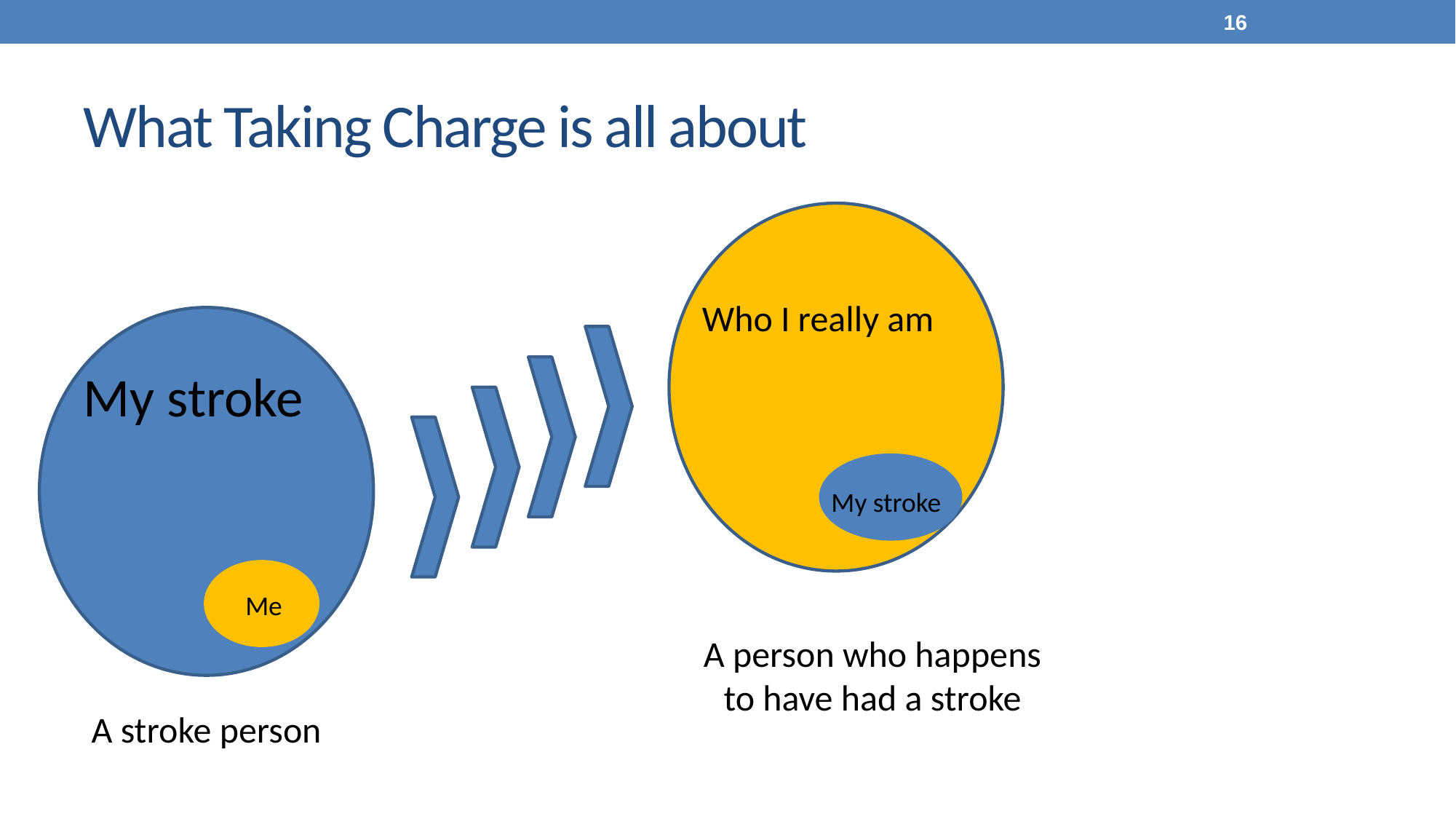

16
# What Taking Charge is all about

Who I really am

My stroke

My stroke

Me
A person who happens to have had a stroke
A stroke person